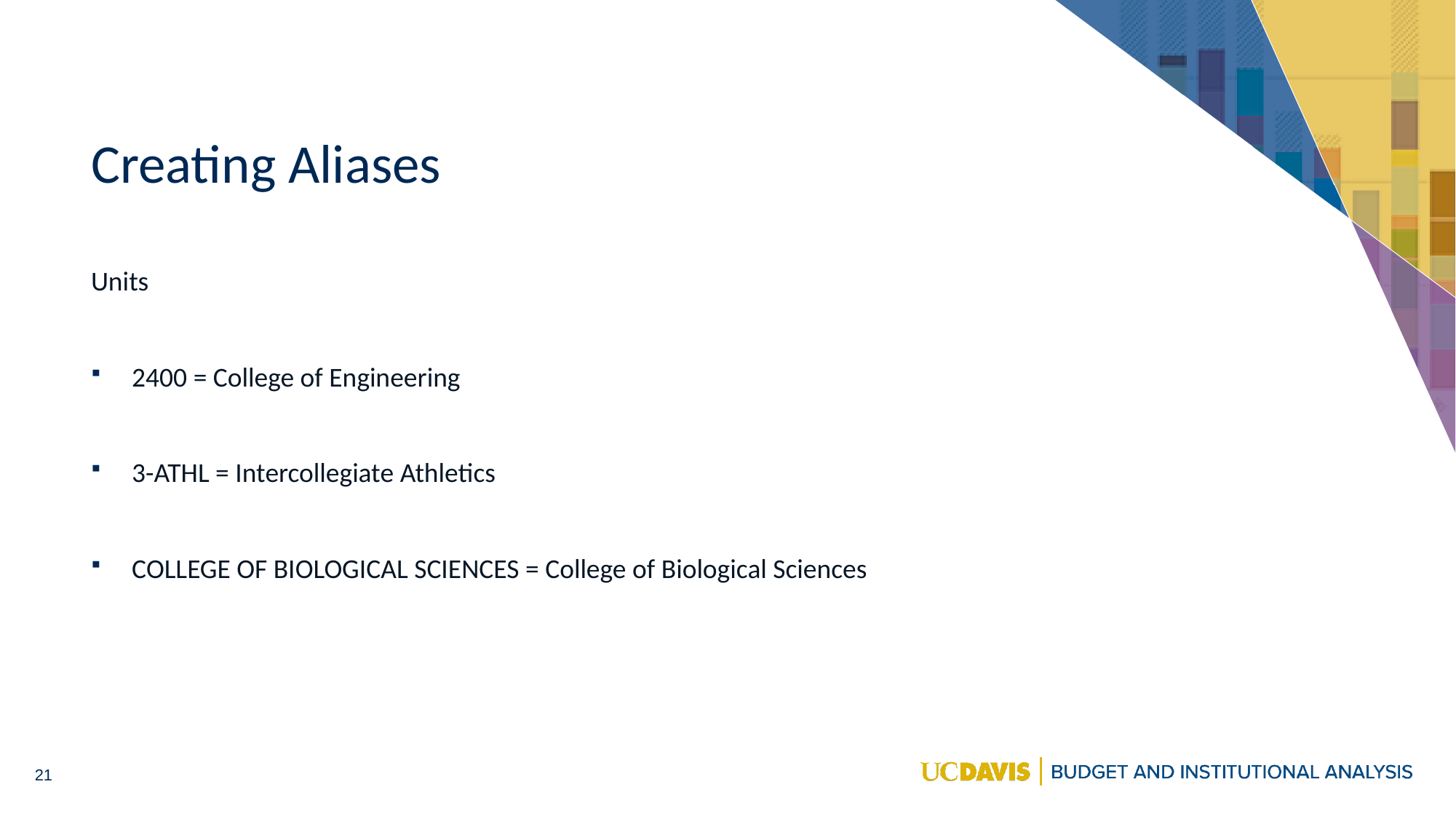

# Creating Aliases
Units

2400 = College of Engineering

3-ATHL = Intercollegiate Athletics

COLLEGE OF BIOLOGICAL SCIENCES = College of Biological Sciences